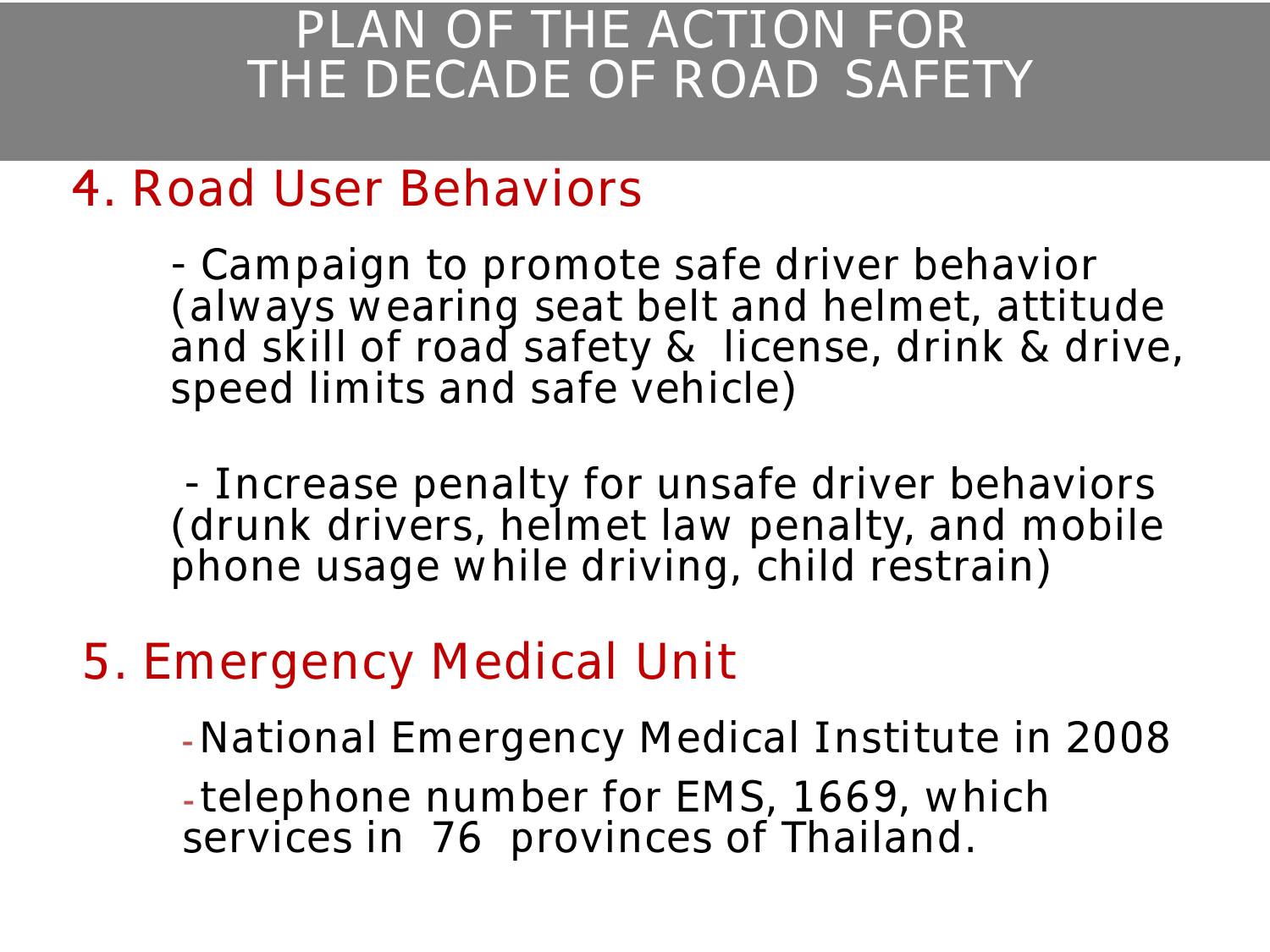

| PLAN OF THE ACTION FOR THE DECADE OF ROAD SAFETY |
| --- |
33rd APEC Transportation Working Group, Tokyo, Japan, October 10-14 2010
| 4. Road User Behaviors |
| --- |
| - Campaign to promote safe driver behavior (always wearing seat belt and helmet, attitude and skill of road safety & license, drink & drive, speed limits and safe vehicle) |
| --- |
| - Increase penalty for unsafe driver behaviors (drunk drivers, helmet law penalty, and mobile phone usage while driving, child restrain) |
| --- |
| 5. Emergency Medical Unit |
| --- |
| - National Emergency Medical Institute in 2008 |
| --- |
| - telephone number for EMS, 1669, which services in 76 provinces of Thailand. |
| --- |